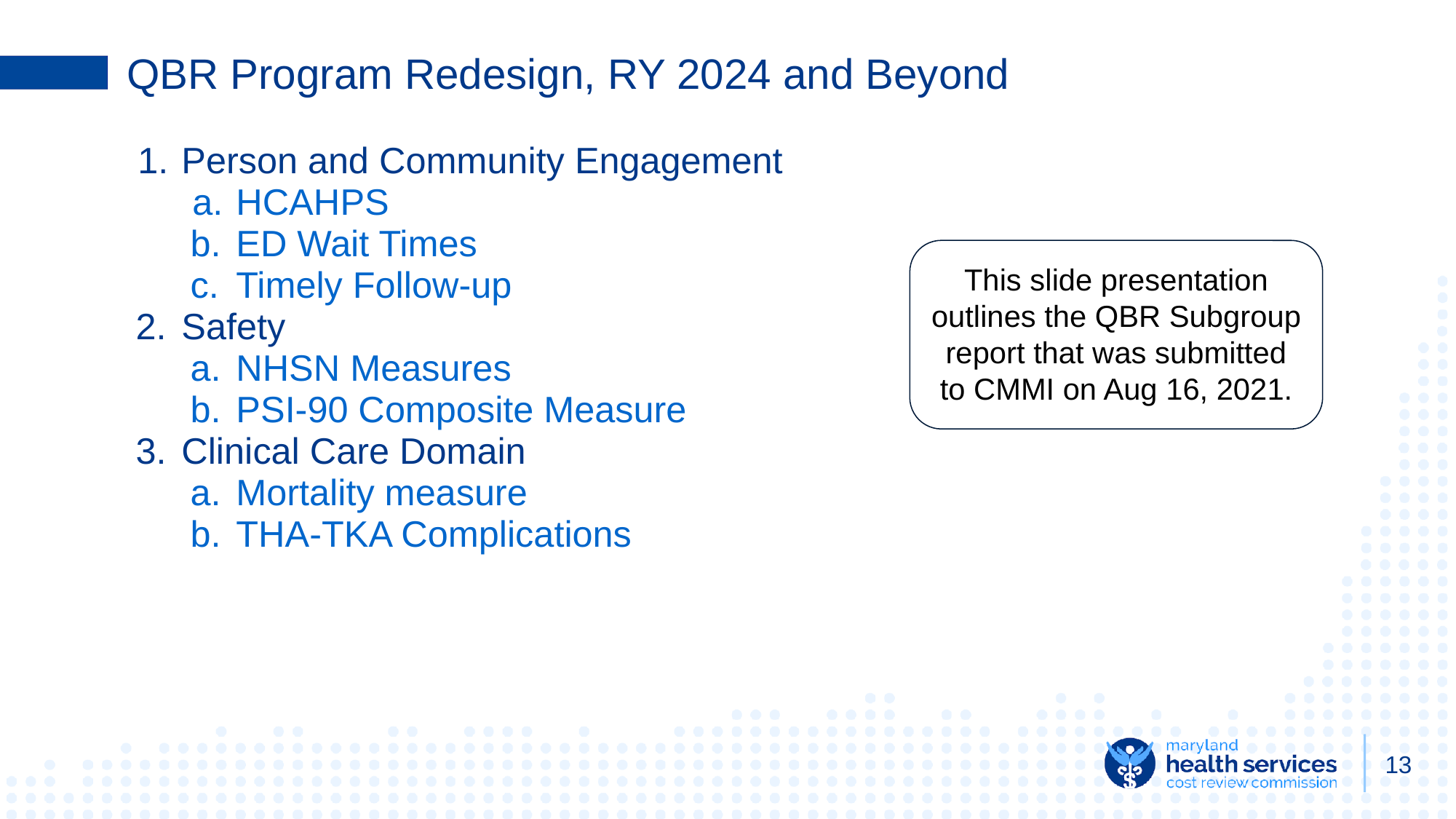

# QBR Program Redesign, RY 2024 and Beyond
Person and Community Engagement
HCAHPS
ED Wait Times
Timely Follow-up
Safety
NHSN Measures
PSI-90 Composite Measure
Clinical Care Domain
Mortality measure
THA-TKA Complications

This slide presentation outlines the QBR Subgroup report that was submitted to CMMI on Aug 16, 2021.
13